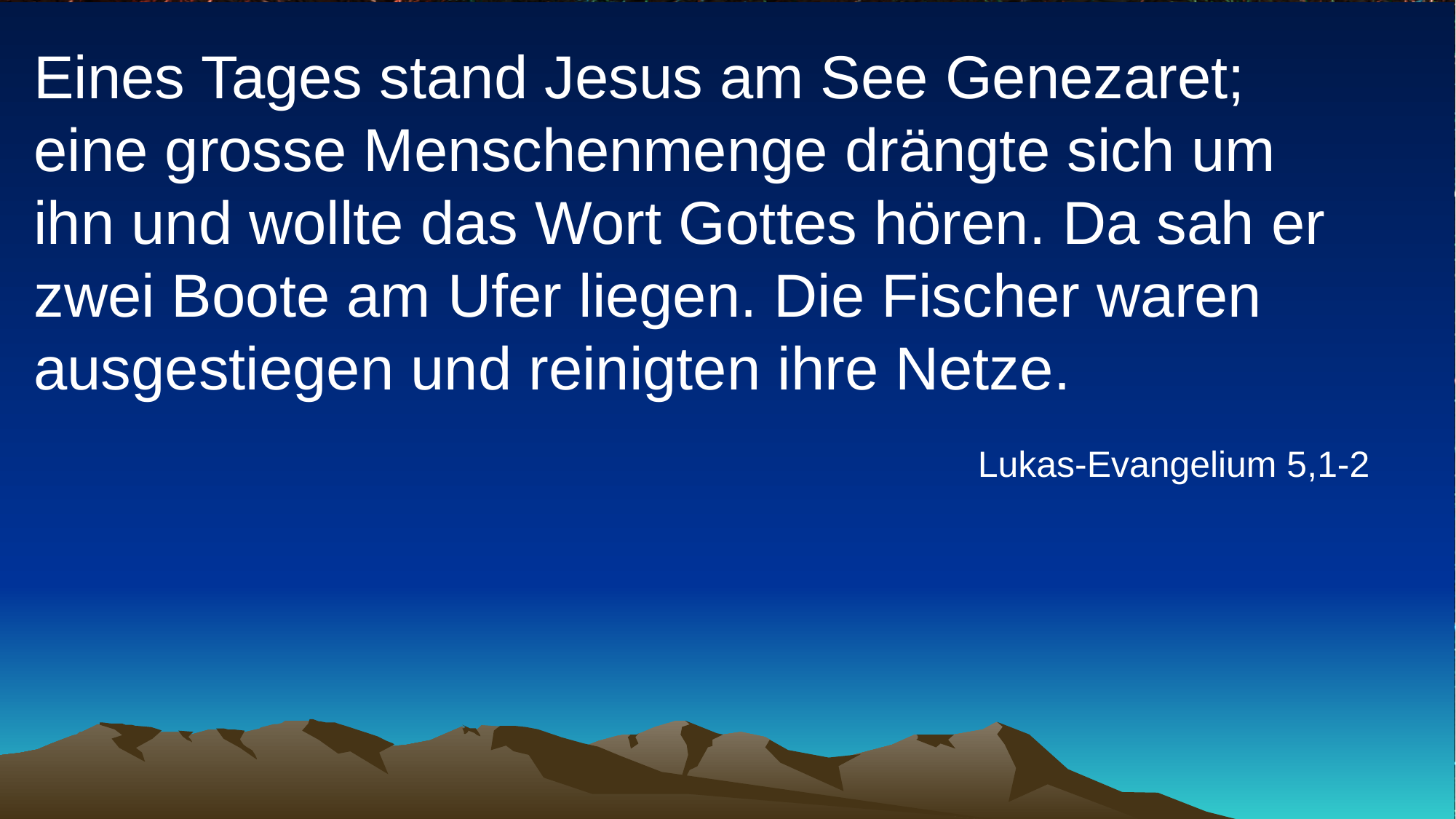

# Eines Tages stand Jesus am See Genezaret; eine grosse Menschenmenge drängte sich um ihn und wollte das Wort Gottes hören. Da sah er zwei Boote am Ufer liegen. Die Fischer waren ausgestiegen und reinigten ihre Netze.
Lukas-Evangelium 5,1-2